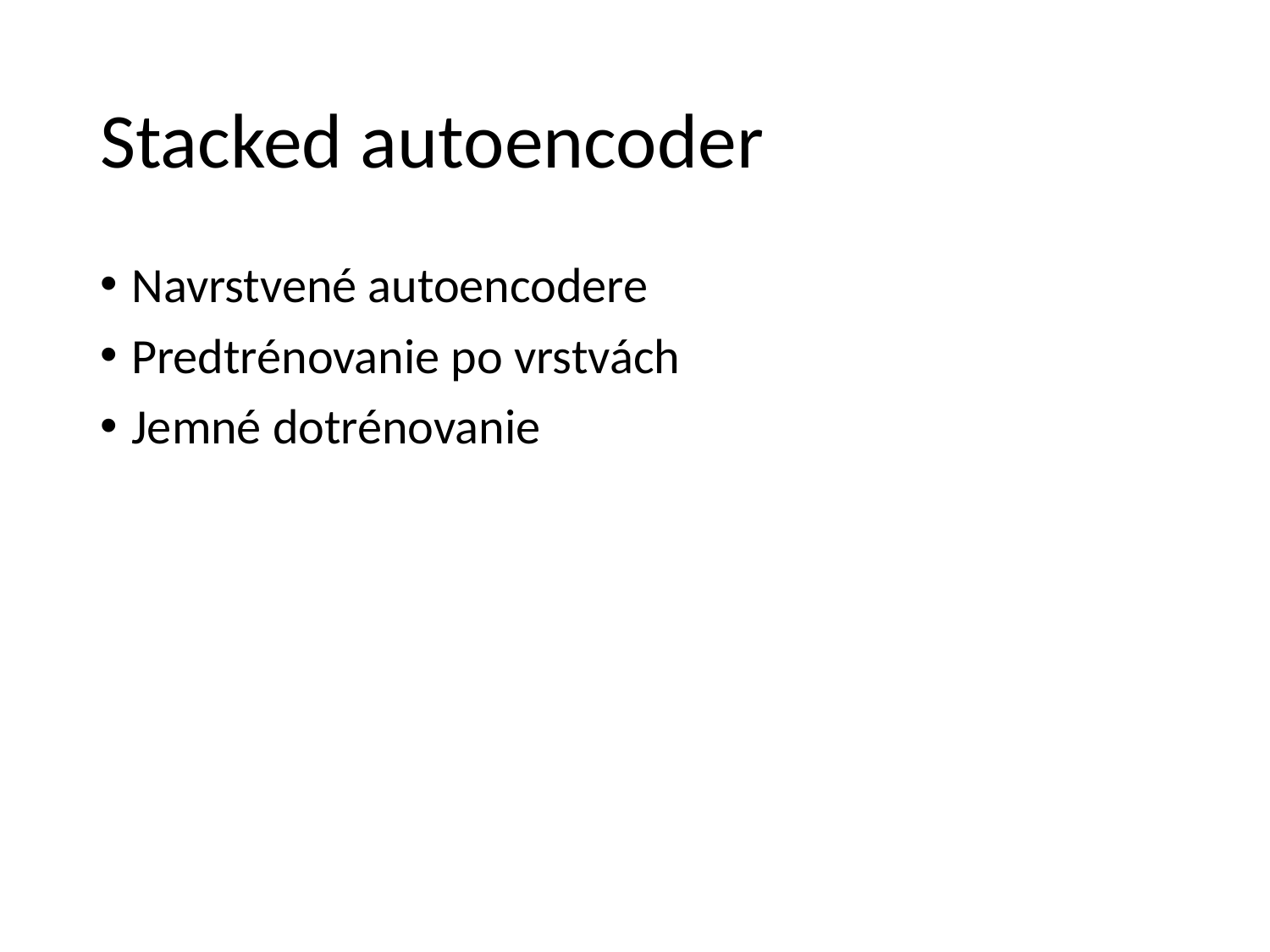

# Stacked autoencoder
Navrstvené autoencodere
Predtrénovanie po vrstvách
Jemné dotrénovanie